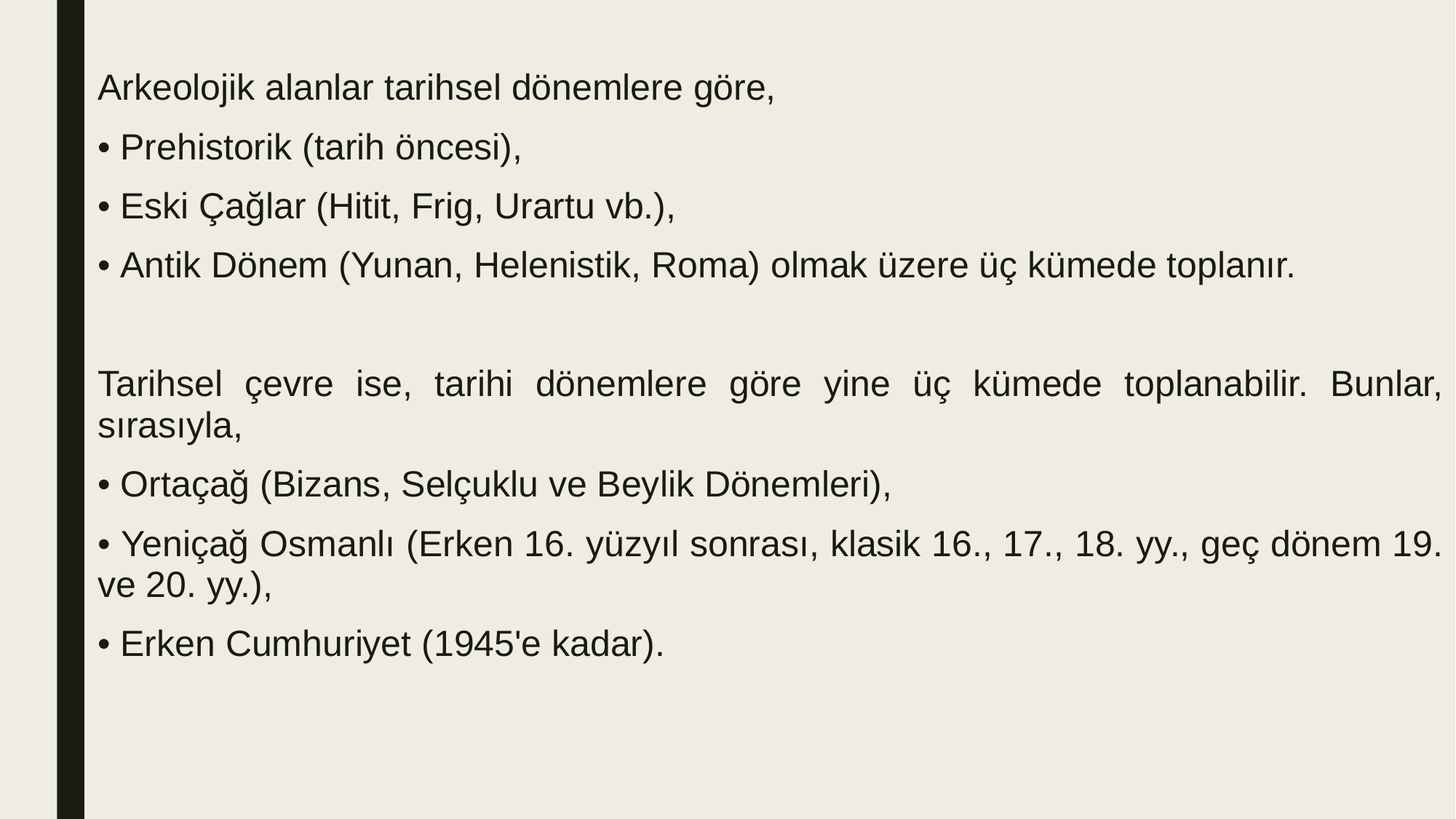

Arkeolojik alanlar tarihsel dönemlere göre,
• Prehistorik (tarih öncesi),
• Eski Çağlar (Hitit, Frig, Urartu vb.),
• Antik Dönem (Yunan, Helenistik, Roma) olmak üzere üç kümede toplanır.

Tarihsel çevre ise, tarihi dönemlere göre yine üç kümede toplanabilir. Bunlar, sırasıyla,
• Ortaçağ (Bizans, Selçuklu ve Beylik Dönemleri),
• Yeniçağ Osmanlı (Erken 16. yüzyıl sonrası, klasik 16., 17., 18. yy., geç dönem 19. ve 20. yy.),
• Erken Cumhuriyet (1945'e kadar).